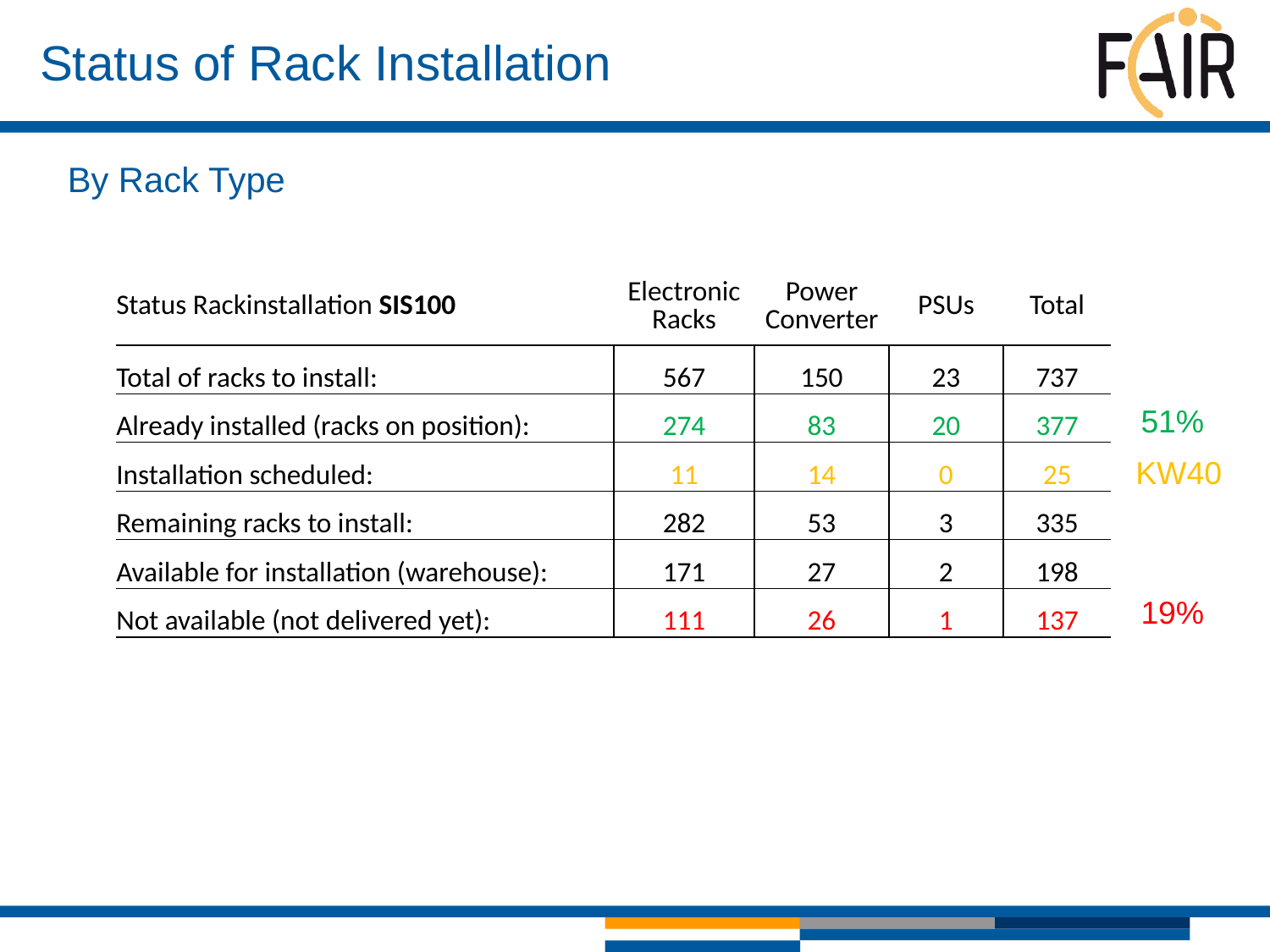

# Status of Rack Installation
By Rack Type

| Status Rackinstallation SIS100 | Electronic Racks | Power Converter | PSUs | Total |
| --- | --- | --- | --- | --- |
| Total of racks to install: | 567 | 150 | 23 | 737 |
| Already installed (racks on position): | 274 | 83 | 20 | 377 |
| Installation scheduled: | 11 | 14 | 0 | 25 |
| Remaining racks to install: | 282 | 53 | 3 | 335 |
| Available for installation (warehouse): | 171 | 27 | 2 | 198 |
| Not available (not delivered yet): | 111 | 26 | 1 | 137 |
51%
KW40
19%